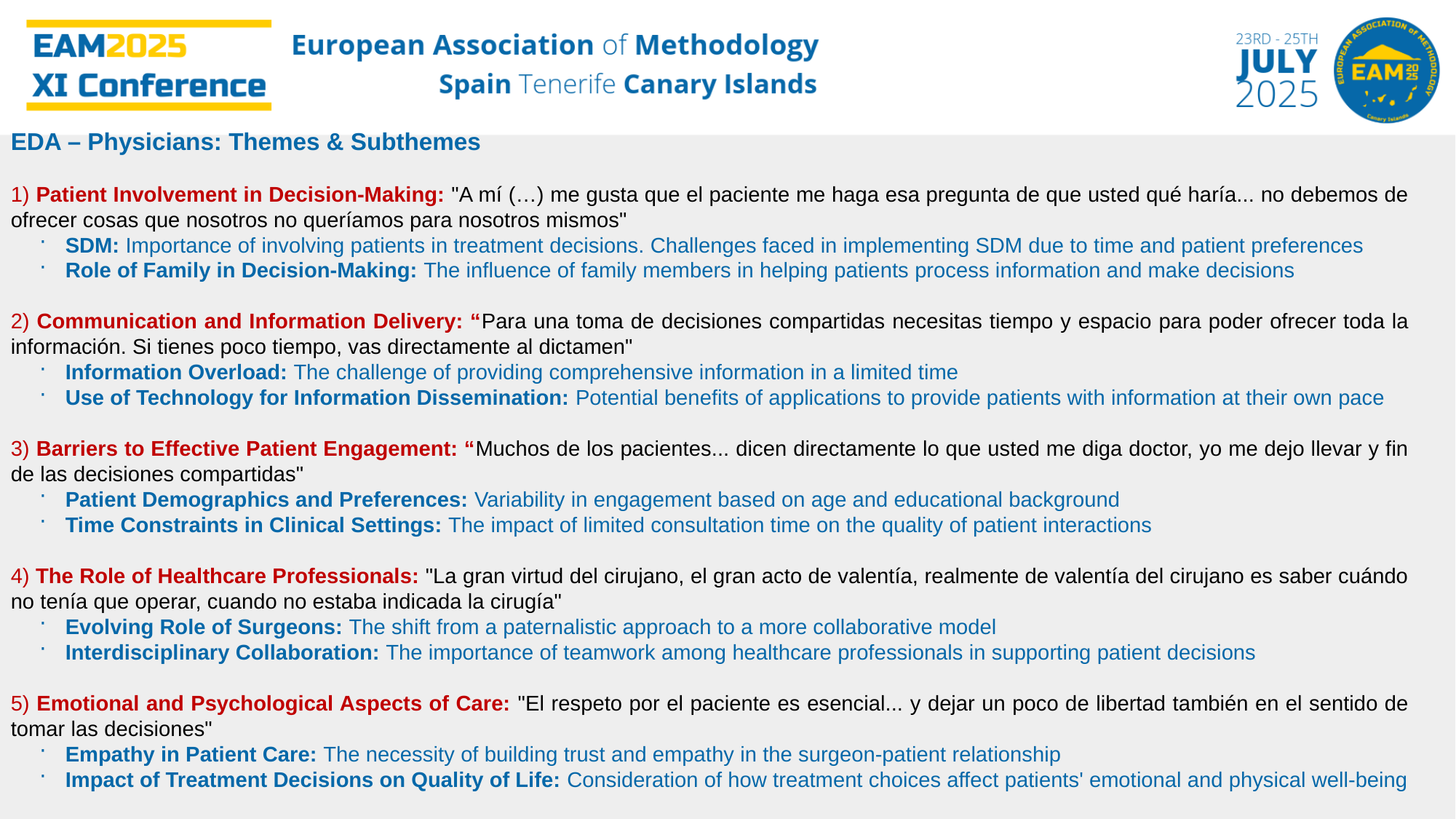

EDA – Physicians: Themes & Subthemes

1) Patient Involvement in Decision-Making: "A mí (…) me gusta que el paciente me haga esa pregunta de que usted qué haría... no debemos de ofrecer cosas que nosotros no queríamos para nosotros mismos"
SDM: Importance of involving patients in treatment decisions. Challenges faced in implementing SDM due to time and patient preferences
Role of Family in Decision-Making: The influence of family members in helping patients process information and make decisions

2) Communication and Information Delivery: “Para una toma de decisiones compartidas necesitas tiempo y espacio para poder ofrecer toda la información. Si tienes poco tiempo, vas directamente al dictamen"
Information Overload: The challenge of providing comprehensive information in a limited time
Use of Technology for Information Dissemination: Potential benefits of applications to provide patients with information at their own pace

3) Barriers to Effective Patient Engagement: “Muchos de los pacientes... dicen directamente lo que usted me diga doctor, yo me dejo llevar y fin de las decisiones compartidas"
Patient Demographics and Preferences: Variability in engagement based on age and educational background
Time Constraints in Clinical Settings: The impact of limited consultation time on the quality of patient interactions

4) The Role of Healthcare Professionals: "La gran virtud del cirujano, el gran acto de valentía, realmente de valentía del cirujano es saber cuándo no tenía que operar, cuando no estaba indicada la cirugía"
Evolving Role of Surgeons: The shift from a paternalistic approach to a more collaborative model
Interdisciplinary Collaboration: The importance of teamwork among healthcare professionals in supporting patient decisions

5) Emotional and Psychological Aspects of Care: "El respeto por el paciente es esencial... y dejar un poco de libertad también en el sentido de tomar las decisiones"
Empathy in Patient Care: The necessity of building trust and empathy in the surgeon-patient relationship
Impact of Treatment Decisions on Quality of Life: Consideration of how treatment choices affect patients' emotional and physical well-being